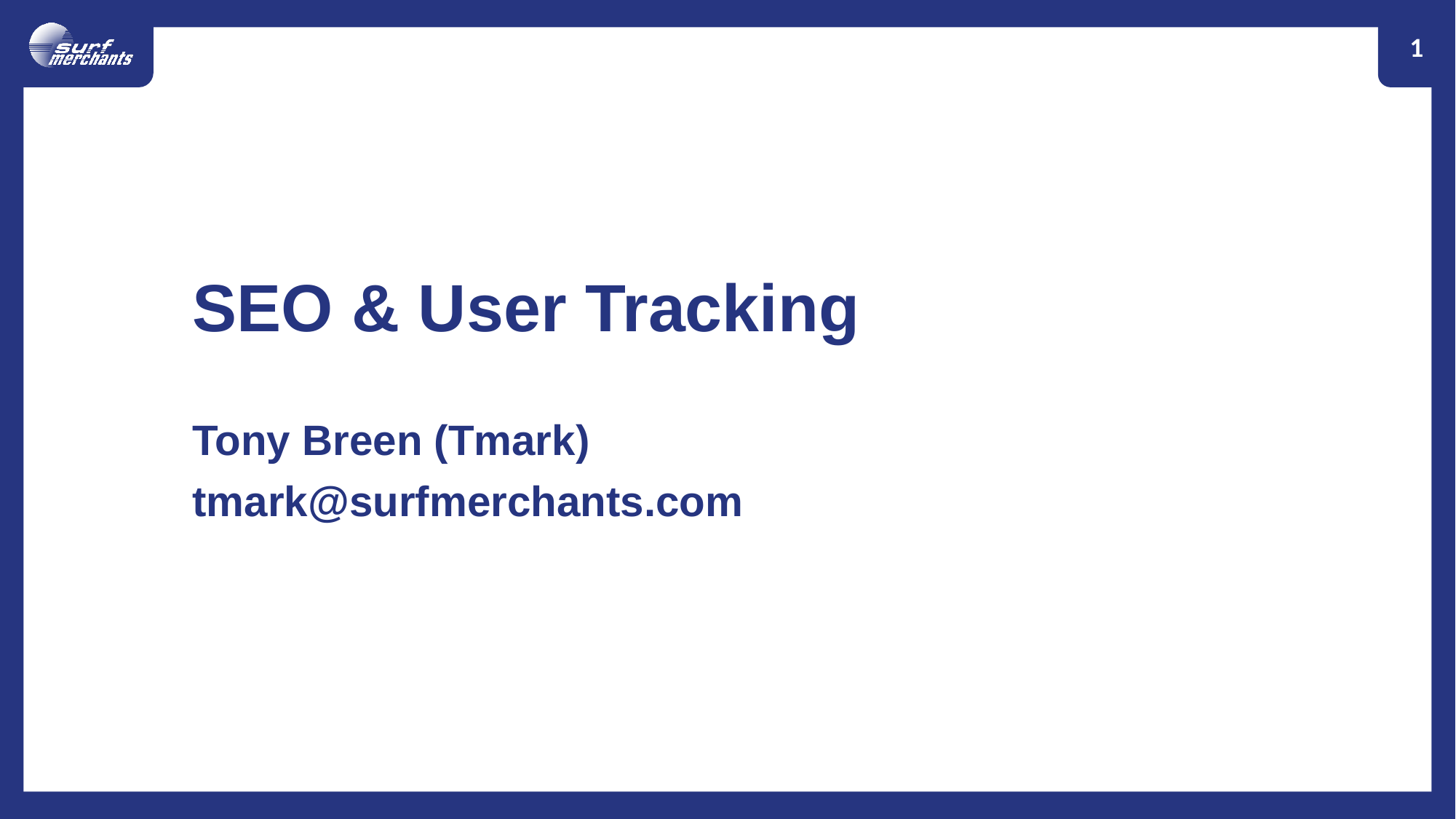

1
SEO & User Tracking
Tony Breen (Tmark)
tmark@surfmerchants.com